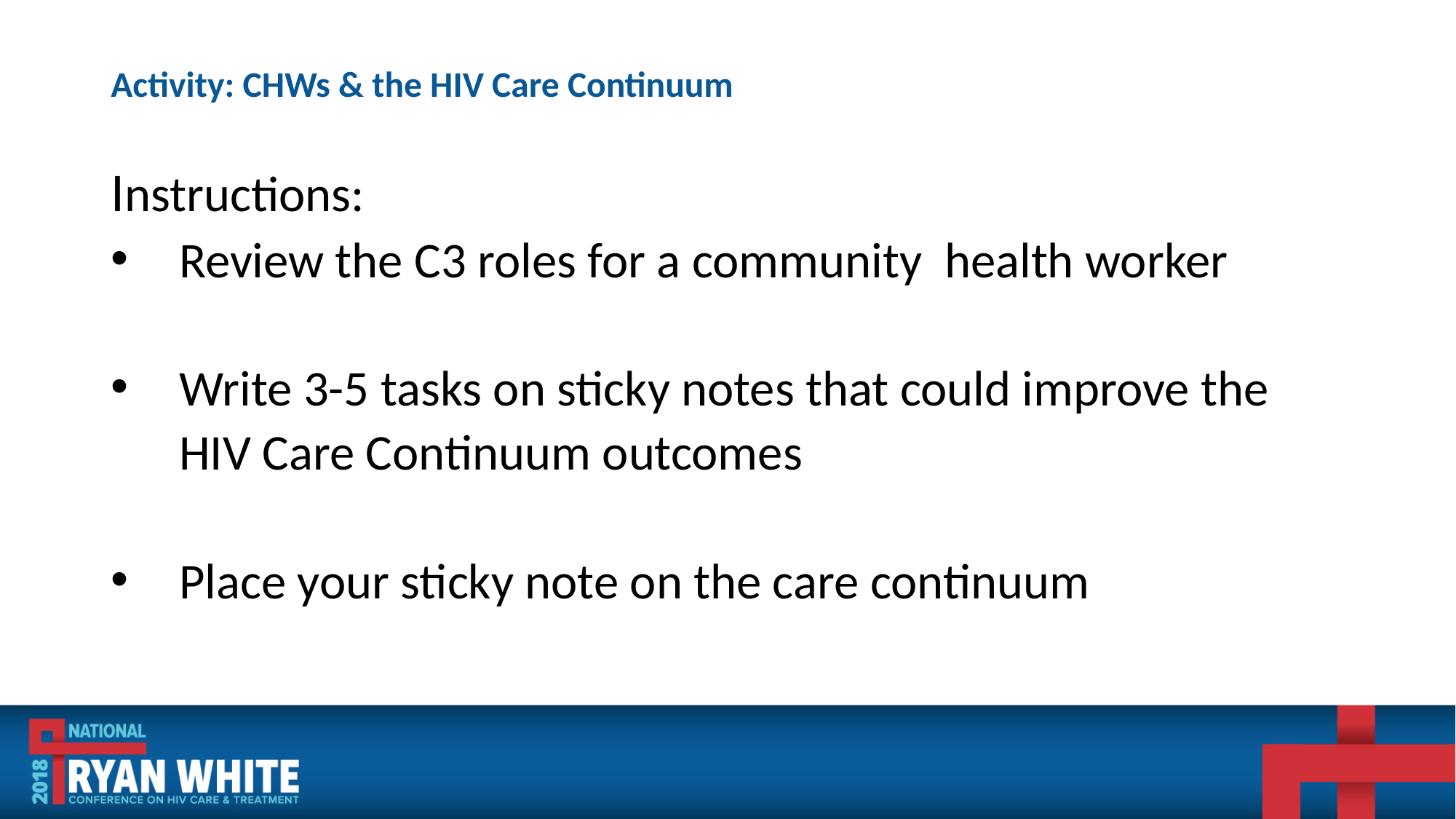

# Activity: CHWs & the HIV Care Continuum
Instructions:
Review the C3 roles for a community  health worker

Write 3-5 tasks on sticky notes that could improve the HIV Care Continuum outcomes

Place your sticky note on the care continuum